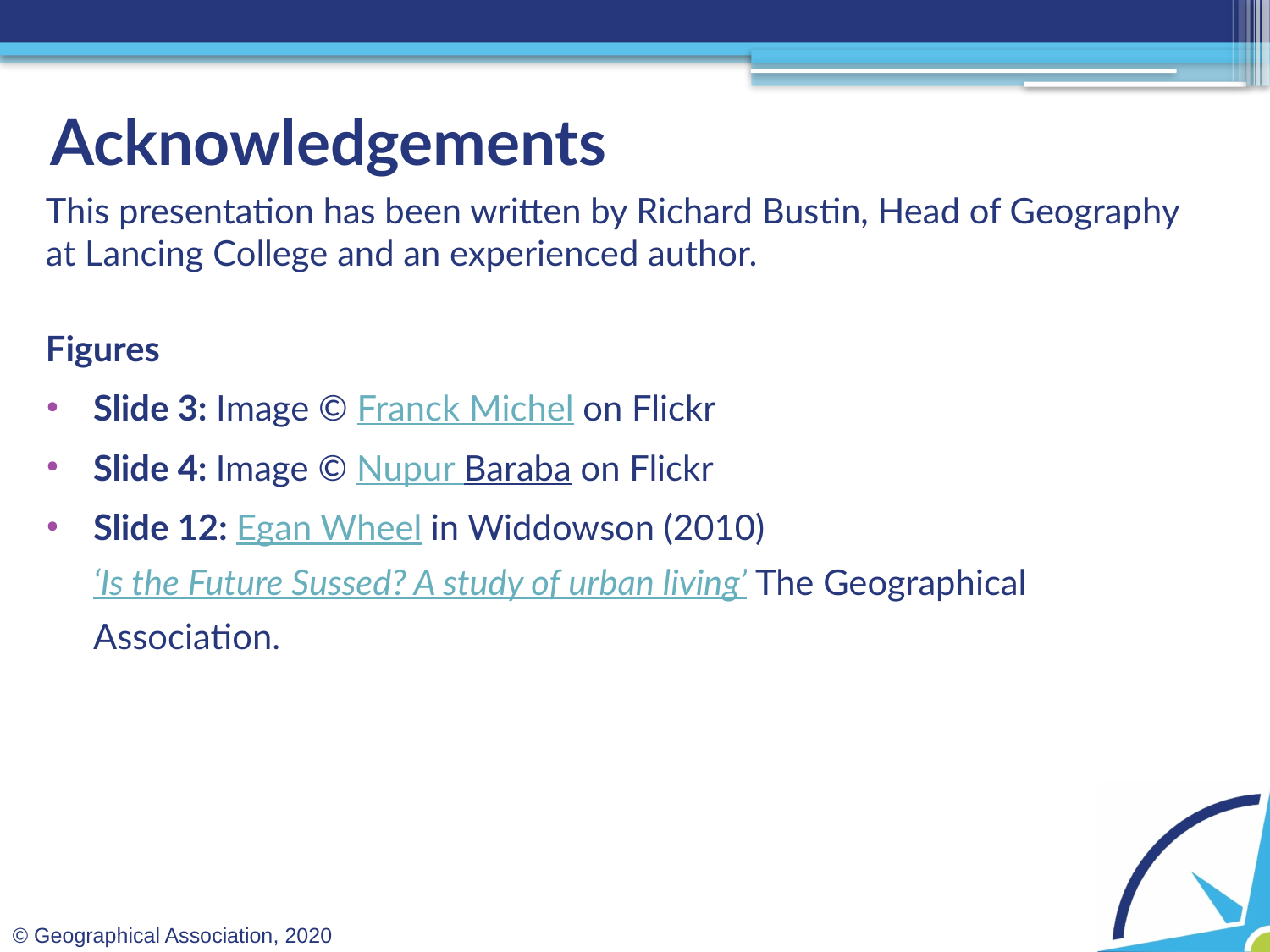

# Acknowledgements
This presentation has been written by Richard Bustin, Head of Geography at Lancing College and an experienced author.

Figures
Slide 3: Image © Franck Michel on Flickr
Slide 4: Image © Nupur Baraba on Flickr
Slide 12: Egan Wheel in Widdowson (2010) ‘Is the Future Sussed? A study of urban living’ The Geographical Association.